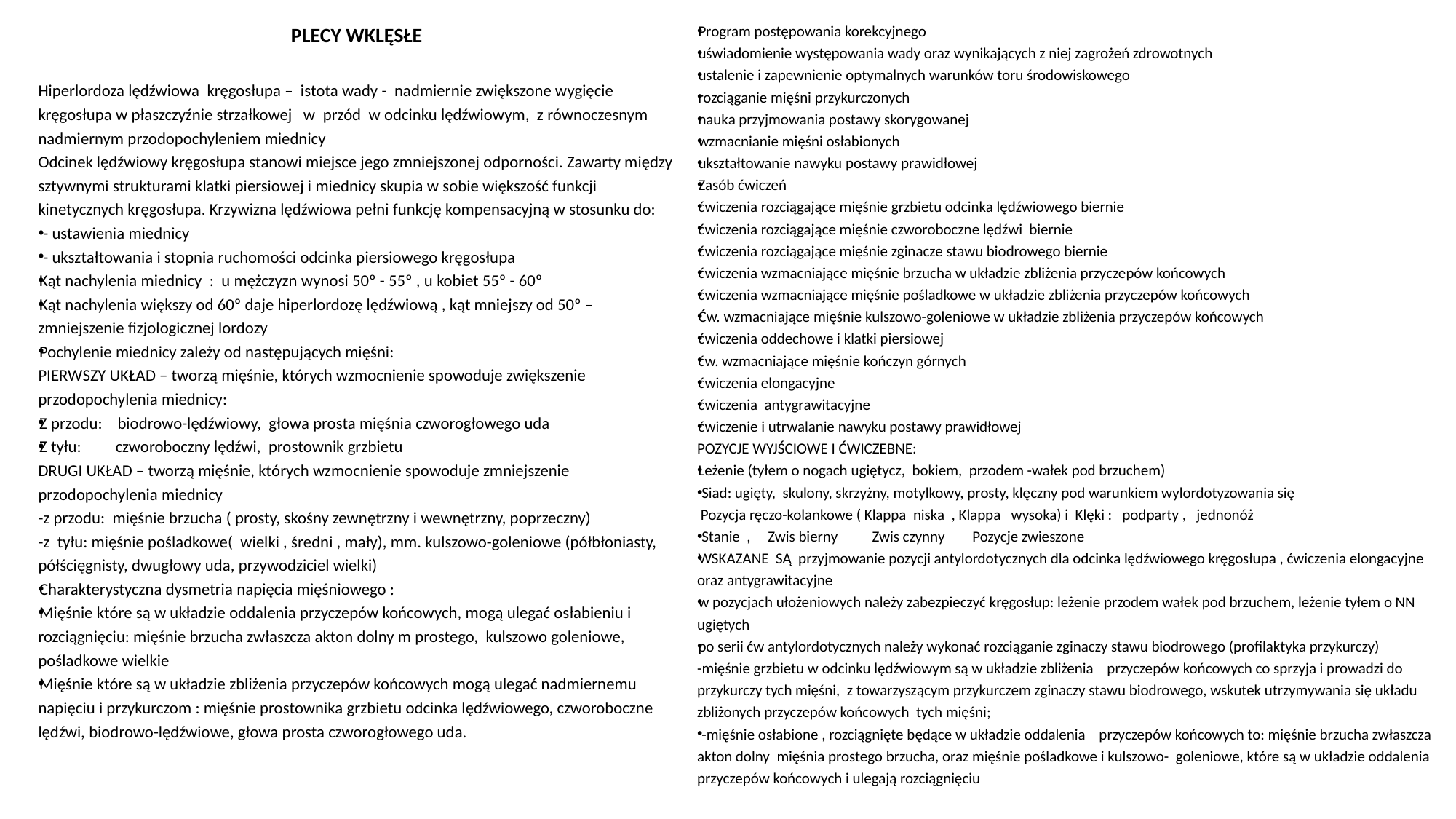

PLECY WKLĘSŁE

Hiperlordoza lędźwiowa  kręgosłupa –  istota wady -  nadmiernie zwiększone wygięcie kręgosłupa w płaszczyźnie strzałkowej   w  przód  w odcinku lędźwiowym,  z równoczesnym nadmiernym przodopochyleniem miednicy
Odcinek lędźwiowy kręgosłupa stanowi miejsce jego zmniejszonej odporności. Zawarty między sztywnymi strukturami klatki piersiowej i miednicy skupia w sobie większość funkcji kinetycznych kręgosłupa. Krzywizna lędźwiowa pełni funkcję kompensacyjną w stosunku do:
 - ustawienia miednicy
 - ukształtowania i stopnia ruchomości odcinka piersiowego kręgosłupa
Kąt nachylenia miednicy  :  u mężczyzn wynosi 50º - 55º , u kobiet 55º - 60º
Kąt nachylenia większy od 60º daje hiperlordozę lędźwiową , kąt mniejszy od 50º – zmniejszenie fizjologicznej lordozy
Pochylenie miednicy zależy od następujących mięśni:
PIERWSZY UKŁAD – tworzą mięśnie, których wzmocnienie spowoduje zwiększenie przodopochylenia miednicy:
Z przodu:    biodrowo-lędźwiowy,  głowa prosta mięśnia czworogłowego uda
Z tyłu:         czworoboczny lędźwi,  prostownik grzbietu
DRUGI UKŁAD – tworzą mięśnie, których wzmocnienie spowoduje zmniejszenie przodopochylenia miednicy
-z przodu:  mięśnie brzucha ( prosty, skośny zewnętrzny i wewnętrzny, poprzeczny)
-z  tyłu: mięśnie pośladkowe(  wielki , średni , mały), mm. kulszowo-goleniowe (półbłoniasty, półścięgnisty, dwugłowy uda, przywodziciel wielki)
Charakterystyczna dysmetria napięcia mięśniowego :
Mięśnie które są w układzie oddalenia przyczepów końcowych, mogą ulegać osłabieniu i rozciągnięciu: mięśnie brzucha zwłaszcza akton dolny m prostego,  kulszowo goleniowe, pośladkowe wielkie
Mięśnie które są w układzie zbliżenia przyczepów końcowych mogą ulegać nadmiernemu napięciu i przykurczom : mięśnie prostownika grzbietu odcinka lędźwiowego, czworoboczne lędźwi, biodrowo-lędźwiowe, głowa prosta czworogłowego uda.

Program postępowania korekcyjnego
uświadomienie występowania wady oraz wynikających z niej zagrożeń zdrowotnych
ustalenie i zapewnienie optymalnych warunków toru środowiskowego
rozciąganie mięśni przykurczonych
nauka przyjmowania postawy skorygowanej
wzmacnianie mięśni osłabionych
ukształtowanie nawyku postawy prawidłowej
Zasób ćwiczeń
ćwiczenia rozciągające mięśnie grzbietu odcinka lędźwiowego biernie
ćwiczenia rozciągające mięśnie czworoboczne lędźwi  biernie
ćwiczenia rozciągające mięśnie zginacze stawu biodrowego biernie
ćwiczenia wzmacniające mięśnie brzucha w układzie zbliżenia przyczepów końcowych
ćwiczenia wzmacniające mięśnie pośladkowe w układzie zbliżenia przyczepów końcowych
Ćw. wzmacniające mięśnie kulszowo-goleniowe w układzie zbliżenia przyczepów końcowych
ćwiczenia oddechowe i klatki piersiowej
ćw. wzmacniające mięśnie kończyn górnych
ćwiczenia elongacyjne
ćwiczenia  antygrawitacyjne
ćwiczenie i utrwalanie nawyku postawy prawidłowej
POZYCJE WYJŚCIOWE I ĆWICZEBNE:
Leżenie (tyłem o nogach ugiętycz,  bokiem,  przodem -wałek pod brzuchem)
 Siad: ugięty,  skulony, skrzyżny, motylkowy, prosty, klęczny pod warunkiem wylordotyzowania się
 Pozycja ręczo-kolankowe ( Klappa  niska  , Klappa   wysoka) i  Klęki :   podparty ,   jednonóż
 Stanie  ,     Zwis bierny          Zwis czynny        Pozycje zwieszone
WSKAZANE  SĄ  przyjmowanie pozycji antylordotycznych dla odcinka lędźwiowego kręgosłupa , ćwiczenia elongacyjne oraz antygrawitacyjne
w pozycjach ułożeniowych należy zabezpieczyć kręgosłup: leżenie przodem wałek pod brzuchem, leżenie tyłem o NN ugiętych
po serii ćw antylordotycznych należy wykonać rozciąganie zginaczy stawu biodrowego (profilaktyka przykurczy)
-mięśnie grzbietu w odcinku lędźwiowym są w układzie zbliżenia    przyczepów końcowych co sprzyja i prowadzi do przykurczy tych mięśni,  z towarzyszącym przykurczem zginaczy stawu biodrowego, wskutek utrzymywania się układu zbliżonych przyczepów końcowych  tych mięśni;
 -mięśnie osłabione , rozciągnięte będące w układzie oddalenia    przyczepów końcowych to: mięśnie brzucha zwłaszcza akton dolny  mięśnia prostego brzucha, oraz mięśnie pośladkowe i kulszowo-  goleniowe, które są w układzie oddalenia przyczepów końcowych i ulegają rozciągnięciu